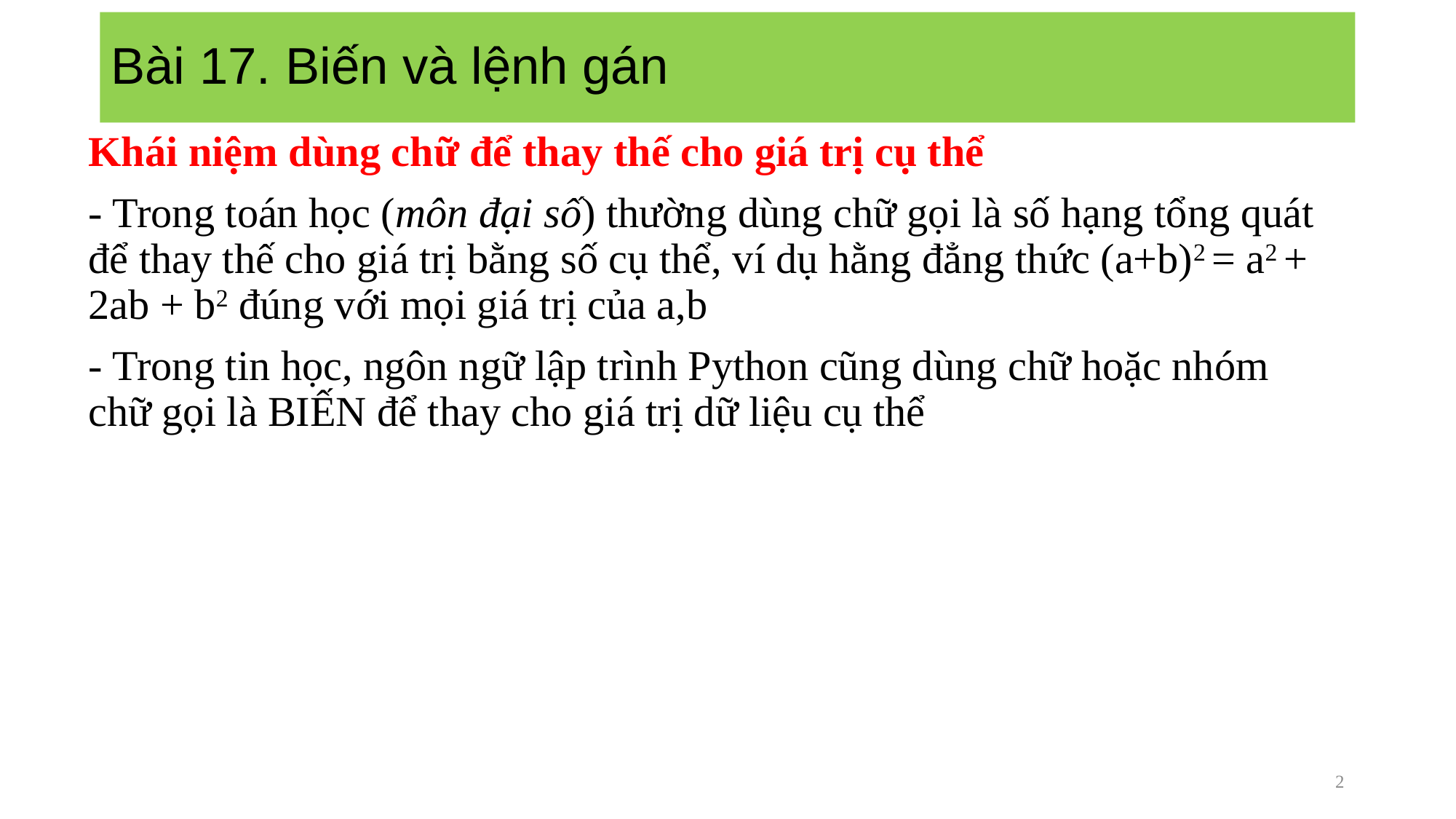

# Bài 17. Biến và lệnh gán
Khái niệm dùng chữ để thay thế cho giá trị cụ thể
- Trong toán học (môn đại số) thường dùng chữ gọi là số hạng tổng quát để thay thế cho giá trị bằng số cụ thể, ví dụ hằng đẳng thức (a+b)2 = a2 + 2ab + b2 đúng với mọi giá trị của a,b
- Trong tin học, ngôn ngữ lập trình Python cũng dùng chữ hoặc nhóm chữ gọi là BIẾN để thay cho giá trị dữ liệu cụ thể
2